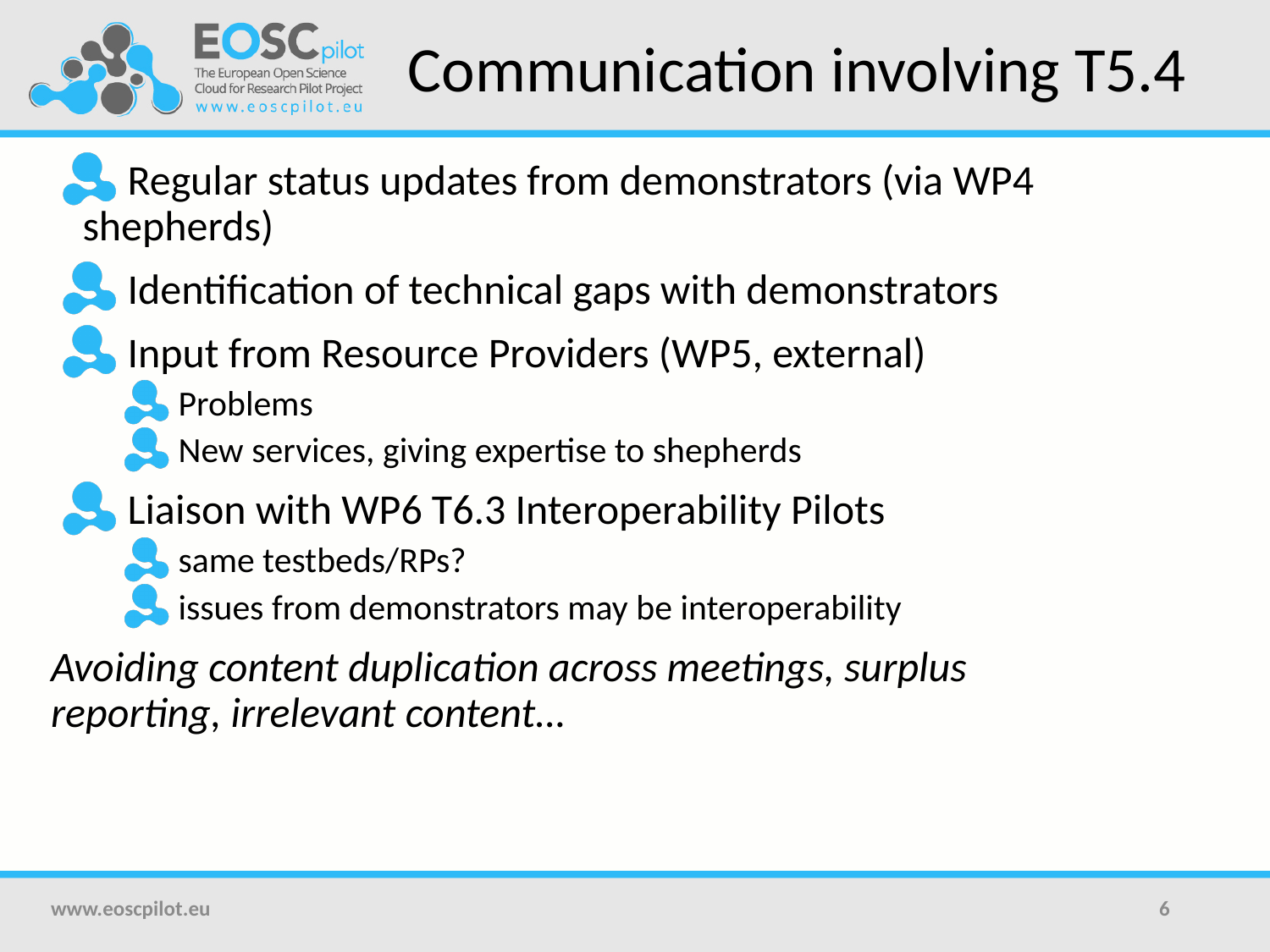

# Communication involving T5.4
Regular status updates from demonstrators (via WP4 shepherds)
Identification of technical gaps with demonstrators
Input from Resource Providers (WP5, external)
Problems
New services, giving expertise to shepherds
Liaison with WP6 T6.3 Interoperability Pilots
same testbeds/RPs?
issues from demonstrators may be interoperability
Avoiding content duplication across meetings, surplus reporting, irrelevant content…

www.eoscpilot.eu
6